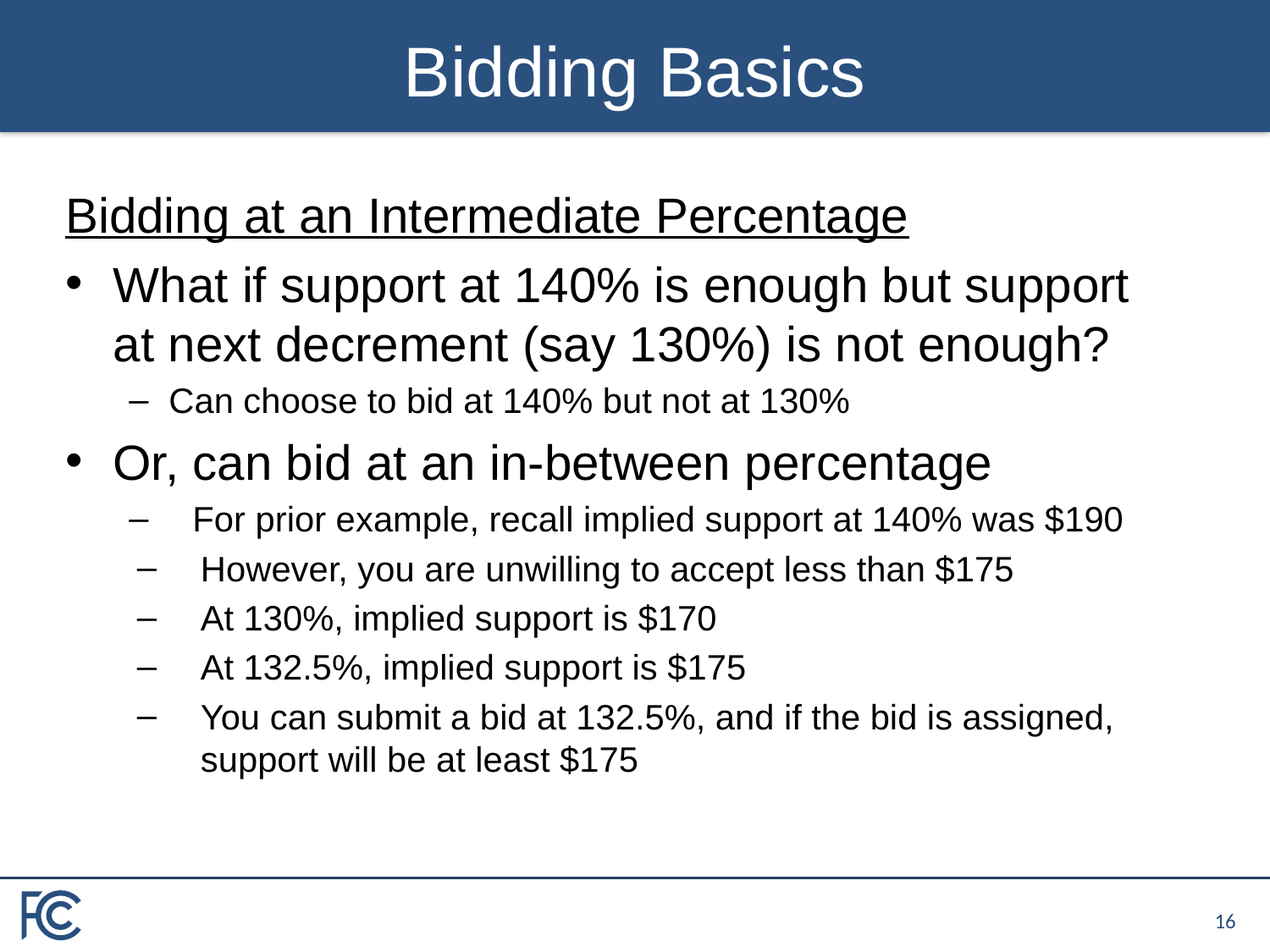

# Bidding Basics
Bidding at an Intermediate Percentage
What if support at 140% is enough but support at next decrement (say 130%) is not enough?
Can choose to bid at 140% but not at 130%
Or, can bid at an in-between percentage
For prior example, recall implied support at 140% was $190
However, you are unwilling to accept less than $175
At 130%, implied support is $170
At 132.5%, implied support is $175
You can submit a bid at 132.5%, and if the bid is assigned, support will be at least $175

16